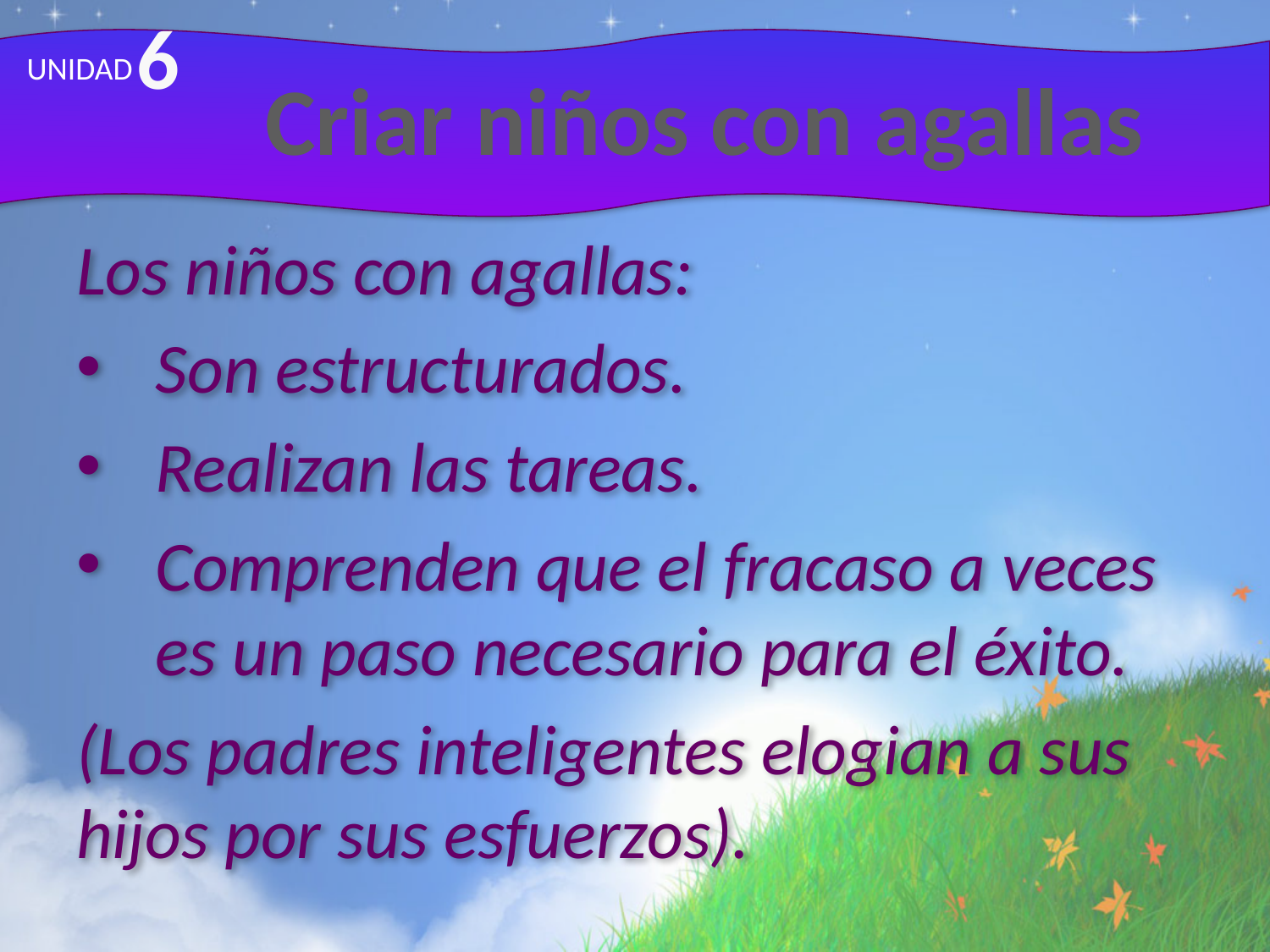

6

# Criar niños con agallas
UNIDAD
Los niños con agallas:
Son estructurados.
Realizan las tareas.
Comprenden que el fracaso a veces es un paso necesario para el éxito.
(Los padres inteligentes elogian a sus hijos por sus esfuerzos).